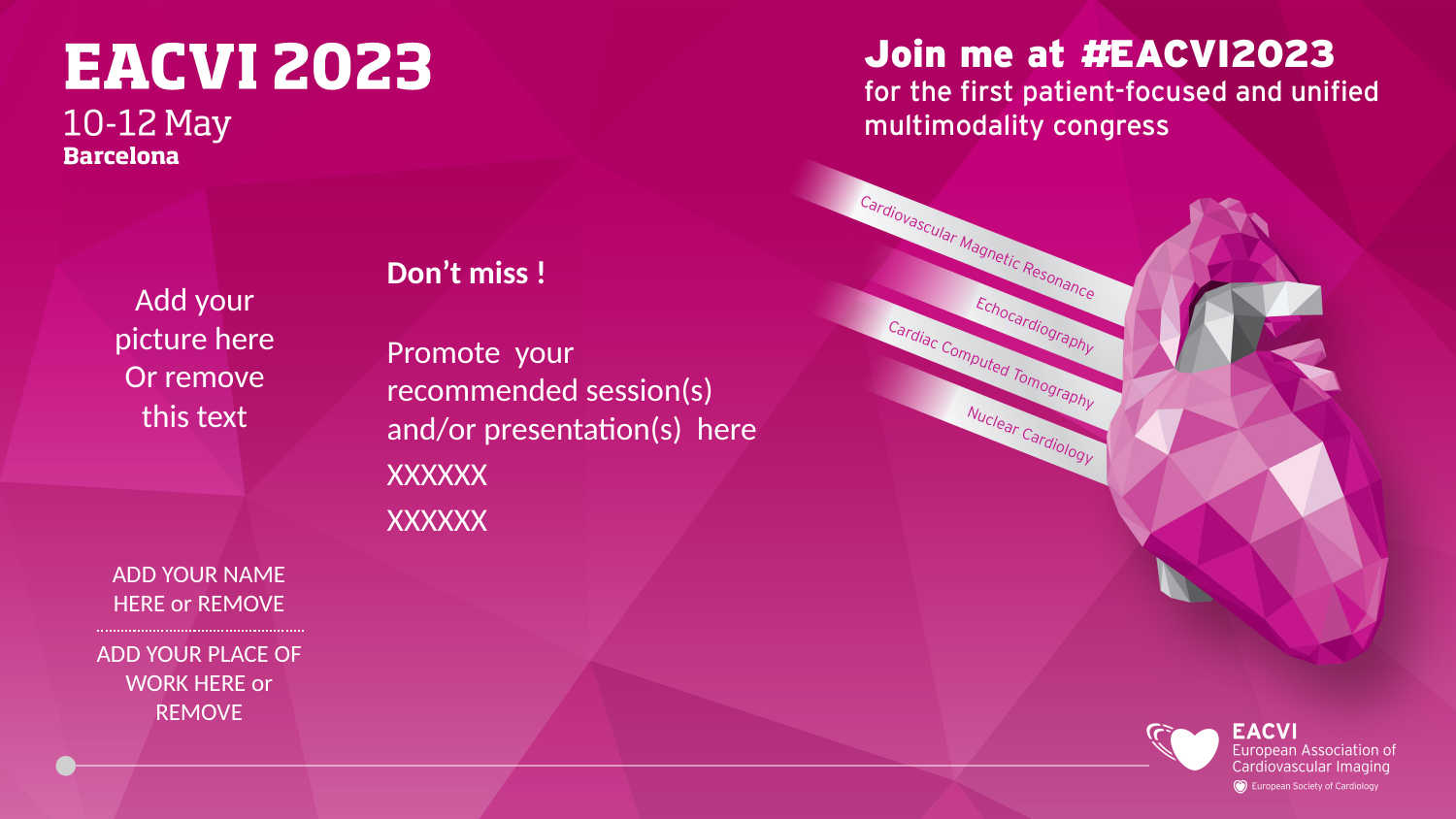

Don’t miss !
Add your picture here
Or remove this text

Promote  your recommended session(s) and/or presentation(s)  here
XXXXXX
XXXXXX
ADD YOUR NAME HERE or REMOVE
ADD YOUR PLACE OF WORK HERE or REMOVE